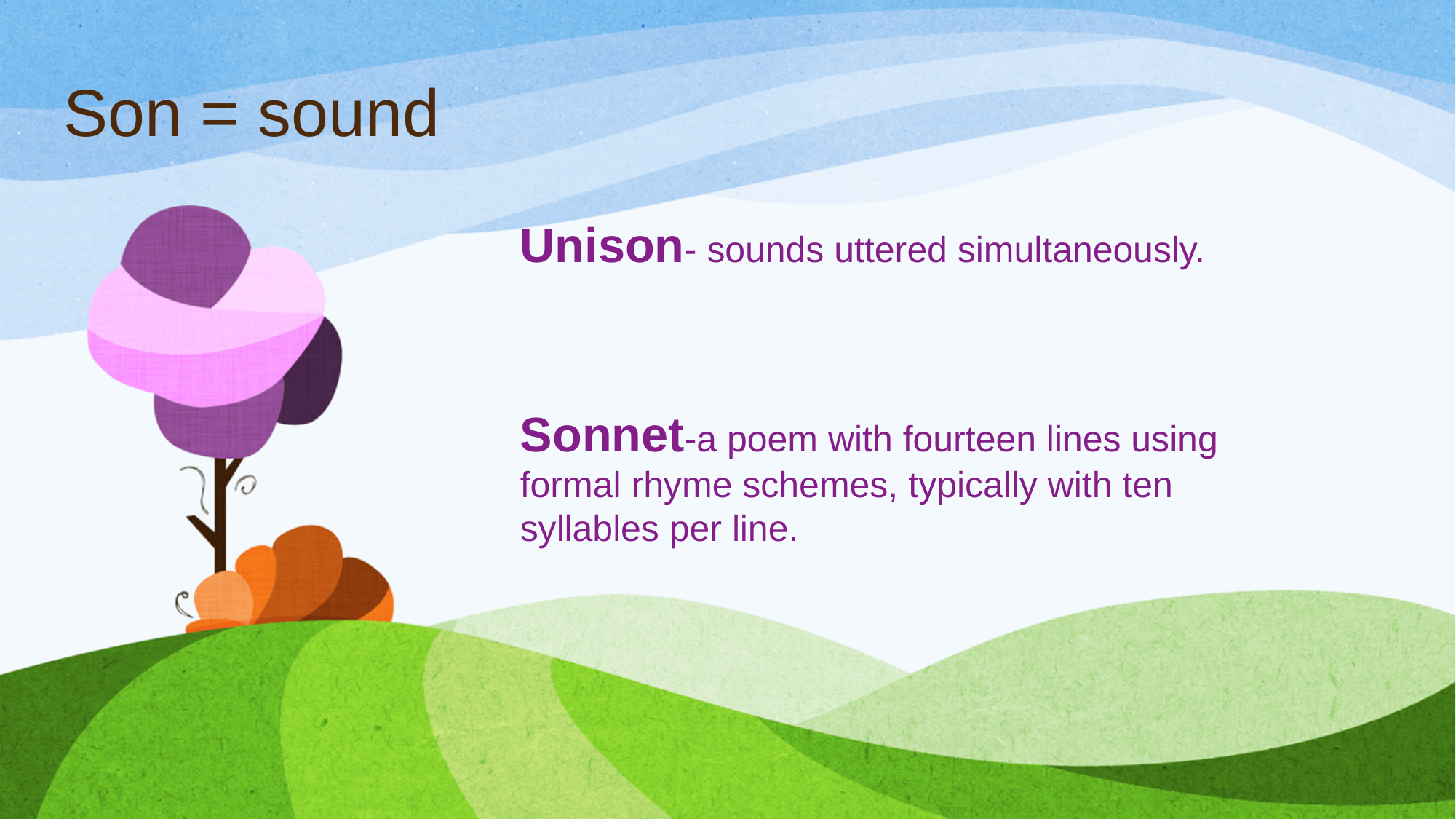

# Son = sound
Unison- sounds uttered simultaneously.

Sonnet-a poem with fourteen lines using formal rhyme schemes, typically with ten syllables per line.